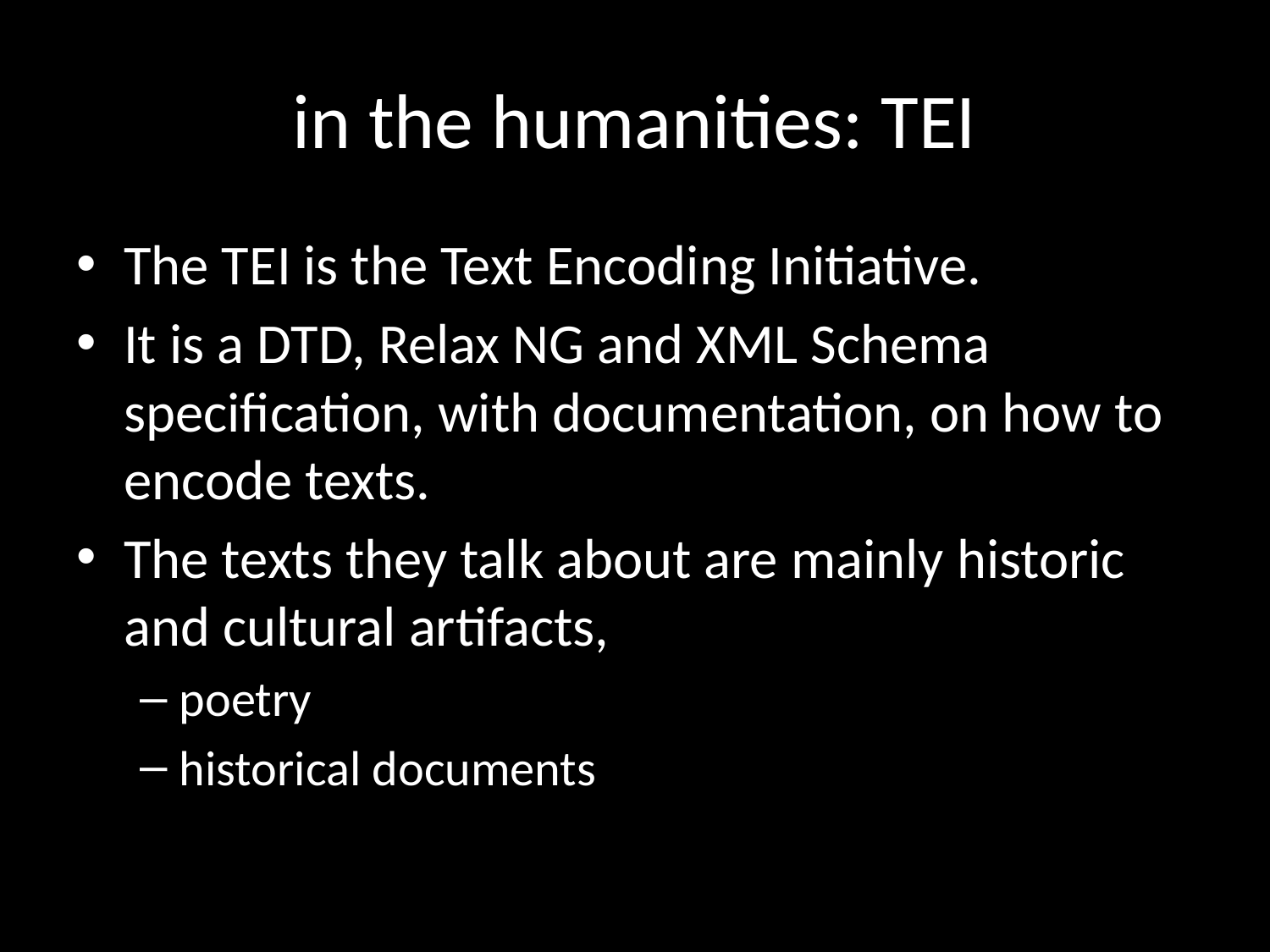

# in the humanities: TEI
The TEI is the Text Encoding Initiative.
It is a DTD, Relax NG and XML Schema specification, with documentation, on how to encode texts.
The texts they talk about are mainly historic and cultural artifacts,
poetry
historical documents